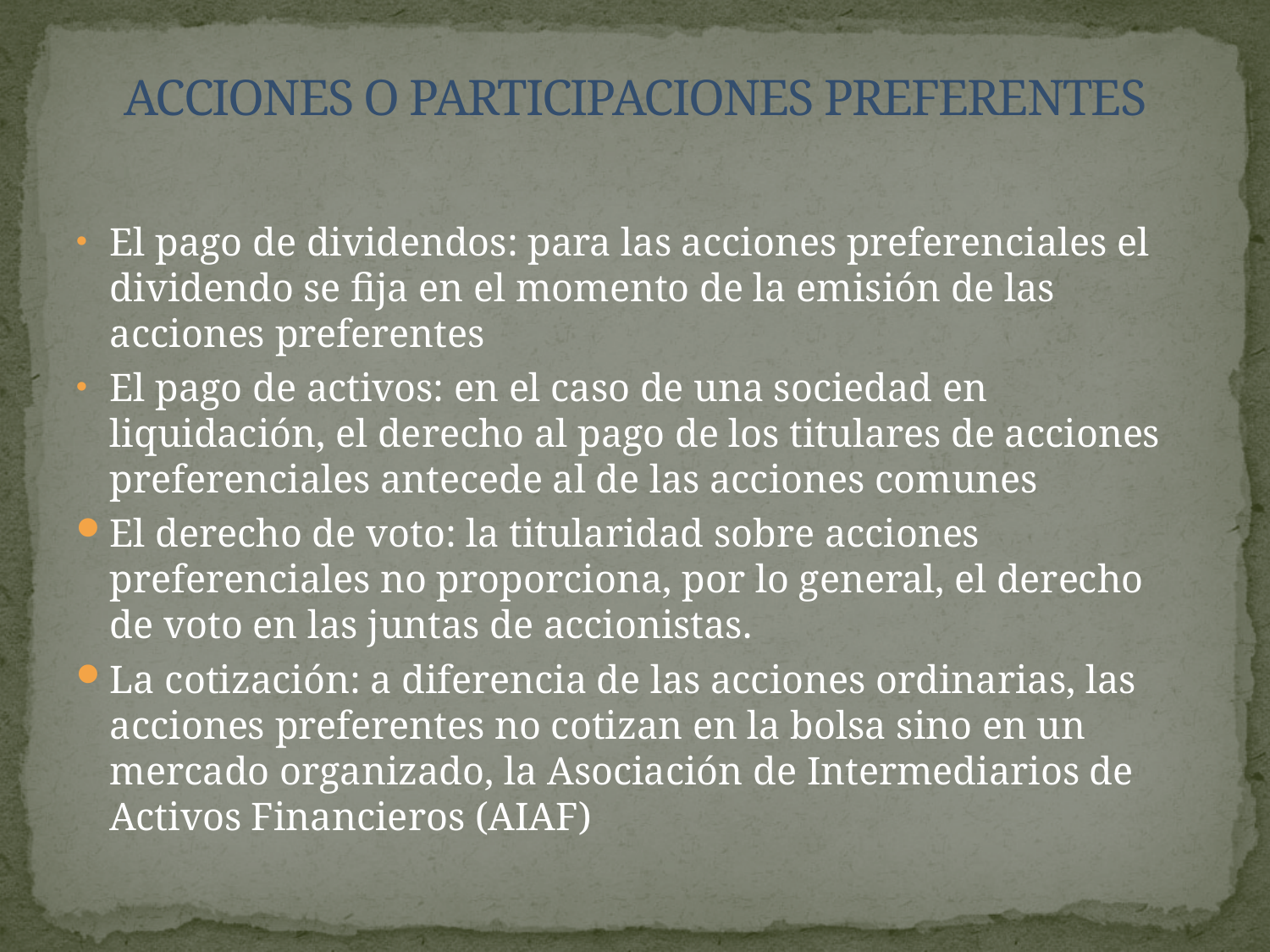

# ACCIONES O PARTICIPACIONES PREFERENTES
El pago de dividendos: para las acciones preferenciales el dividendo se fija en el momento de la emisión de las acciones preferentes
El pago de activos: en el caso de una sociedad en liquidación, el derecho al pago de los titulares de acciones preferenciales antecede al de las acciones comunes
El derecho de voto: la titularidad sobre acciones preferenciales no proporciona, por lo general, el derecho de voto en las juntas de accionistas.
La cotización: a diferencia de las acciones ordinarias, las acciones preferentes no cotizan en la bolsa sino en un mercado organizado, la Asociación de Intermediarios de Activos Financieros (AIAF)